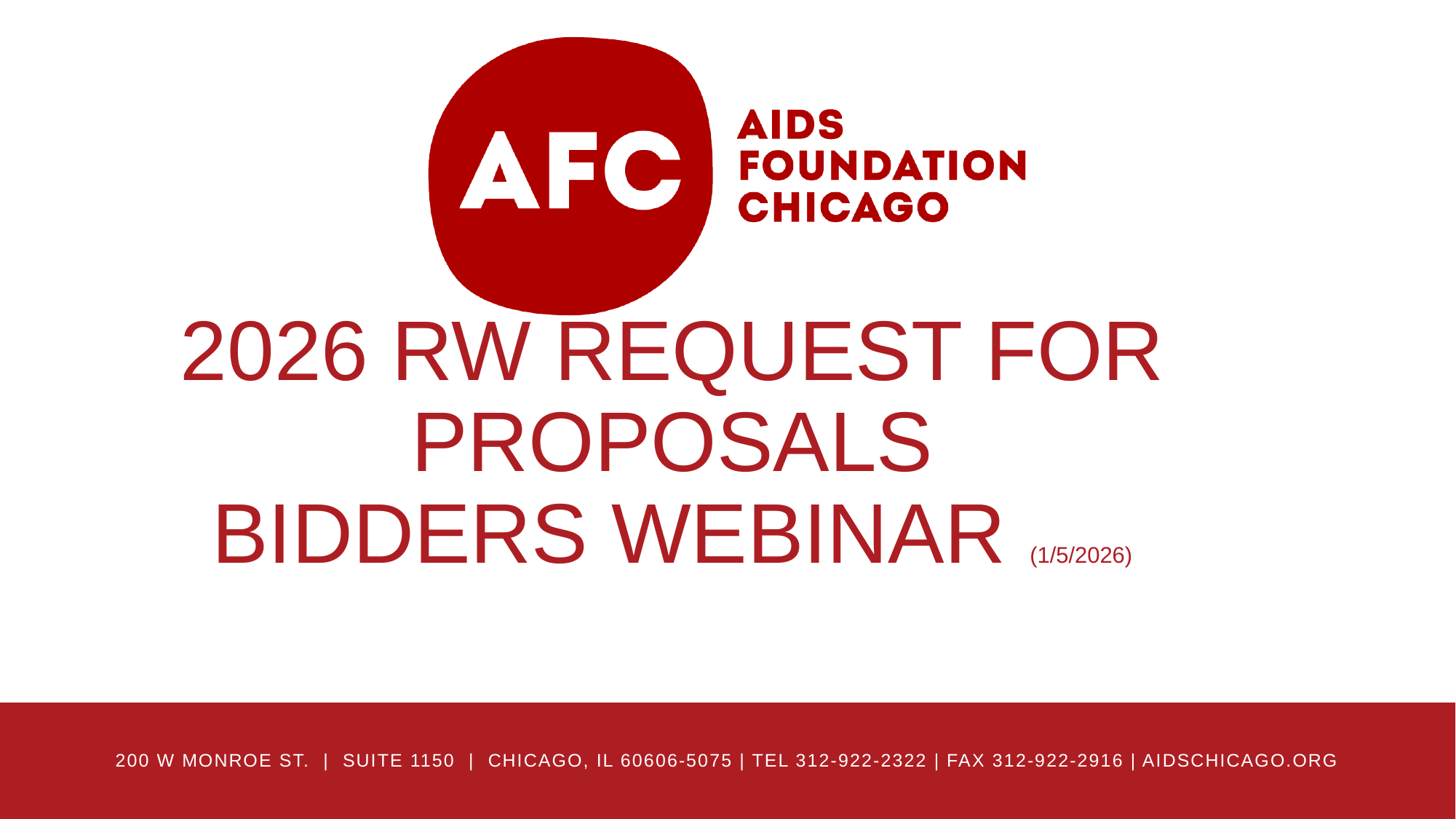

# 2026 RW Request for Proposals Bidders Webinar (1/5/2026)